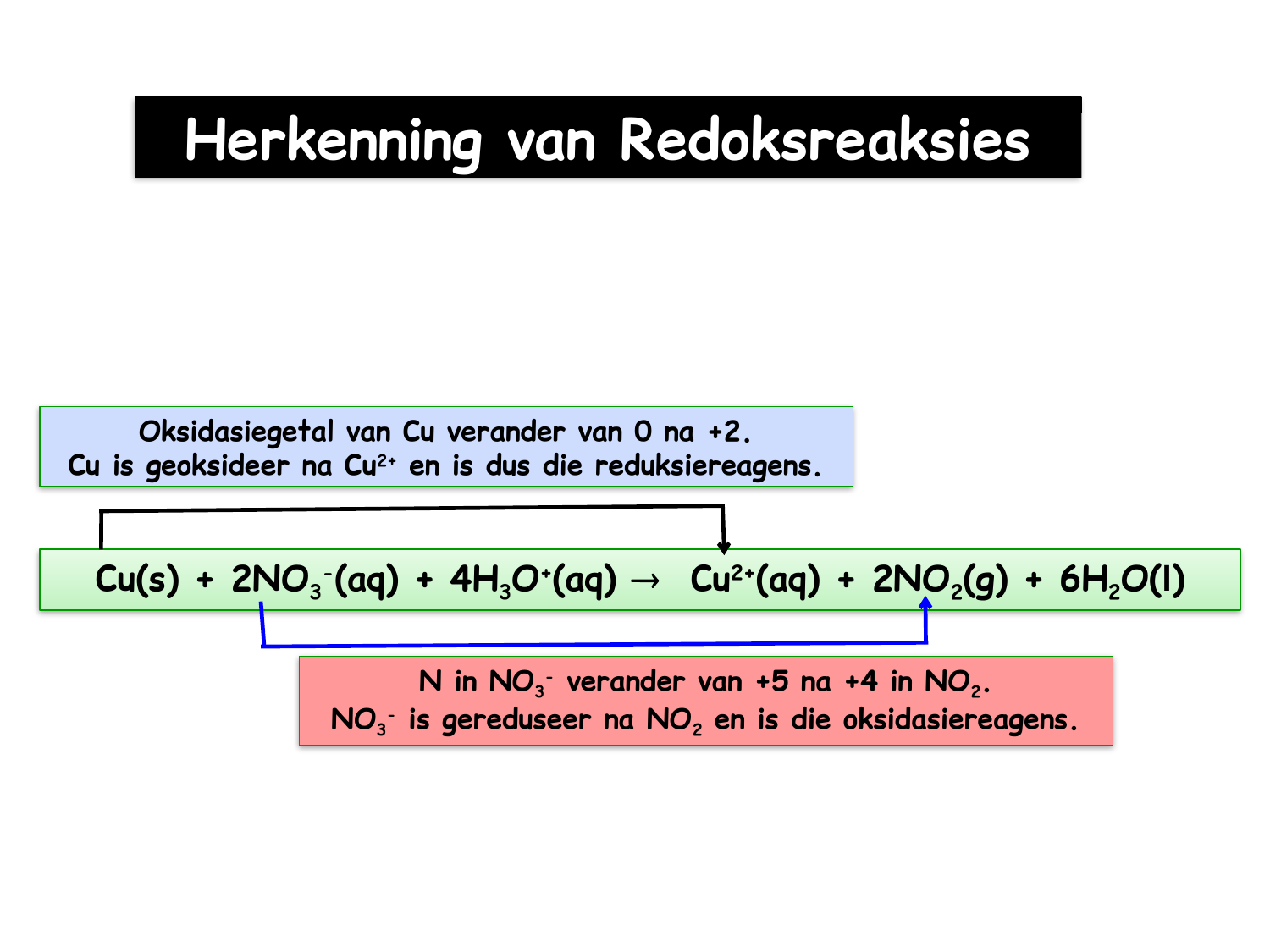

Herkenning van Redoksreaksies
Oksidasiegetal van Cu verander van 0 na +2.
Cu is geoksideer na Cu2+ en is dus die reduksiereagens.
Cu(s) + 2NO3-(aq) + 4H3O+(aq) →  Cu2+(aq) + 2NO2(g) + 6H2O(l)
N in NO3- verander van +5 na +4 in NO2.
NO3- is gereduseer na NO2 en is die oksidasiereagens.